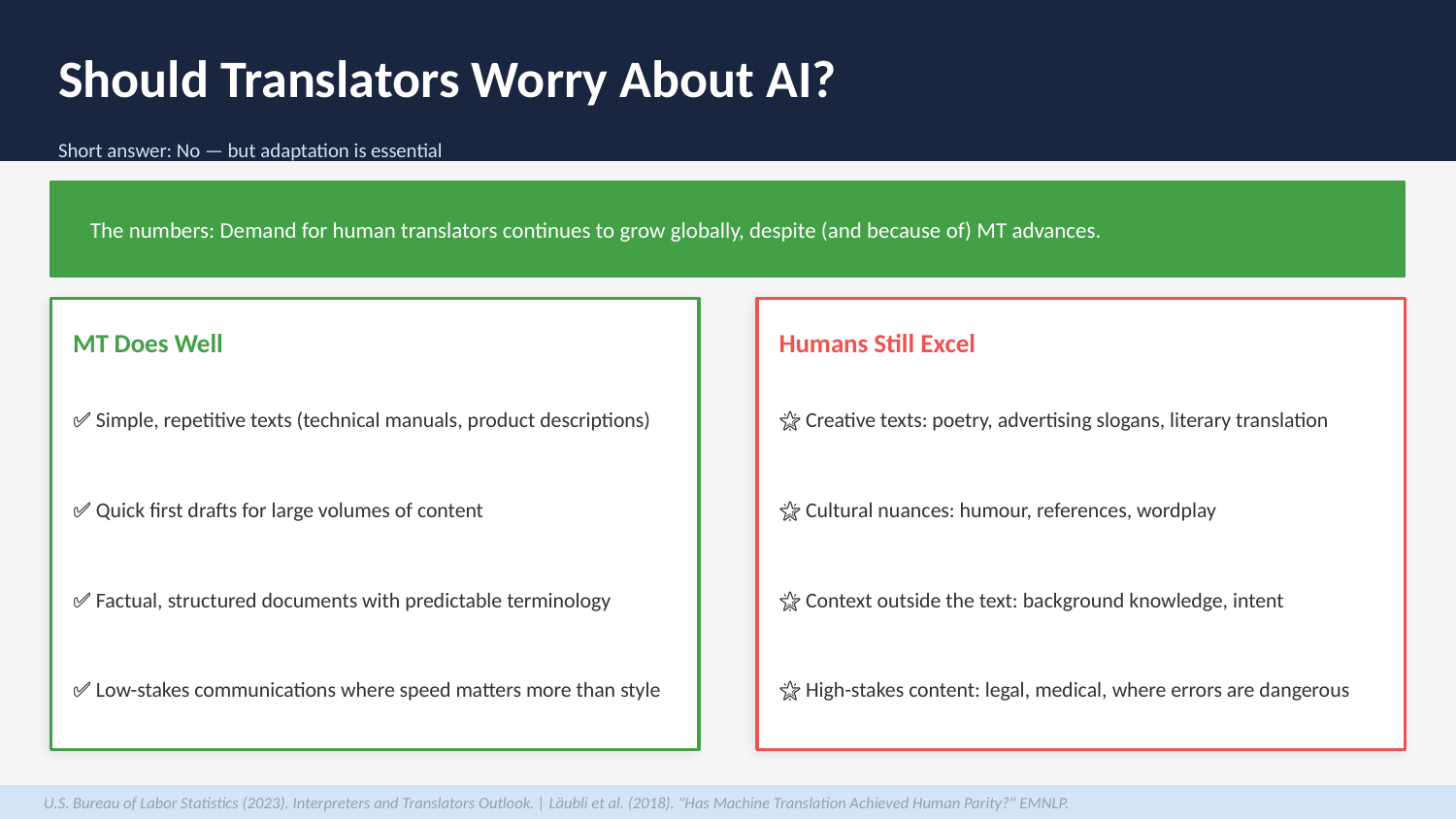

Should Translators Worry About AI?
Short answer: No — but adaptation is essential

The numbers: Demand for human translators continues to grow globally, despite (and because of) MT advances.

MT Does Well
Humans Still Excel
✅ Simple, repetitive texts (technical manuals, product descriptions)
🌟 Creative texts: poetry, advertising slogans, literary translation
✅ Quick first drafts for large volumes of content
🌟 Cultural nuances: humour, references, wordplay
✅ Factual, structured documents with predictable terminology
🌟 Context outside the text: background knowledge, intent
✅ Low-stakes communications where speed matters more than style
🌟 High-stakes content: legal, medical, where errors are dangerous

U.S. Bureau of Labor Statistics (2023). Interpreters and Translators Outlook. | Läubli et al. (2018). "Has Machine Translation Achieved Human Parity?" EMNLP.